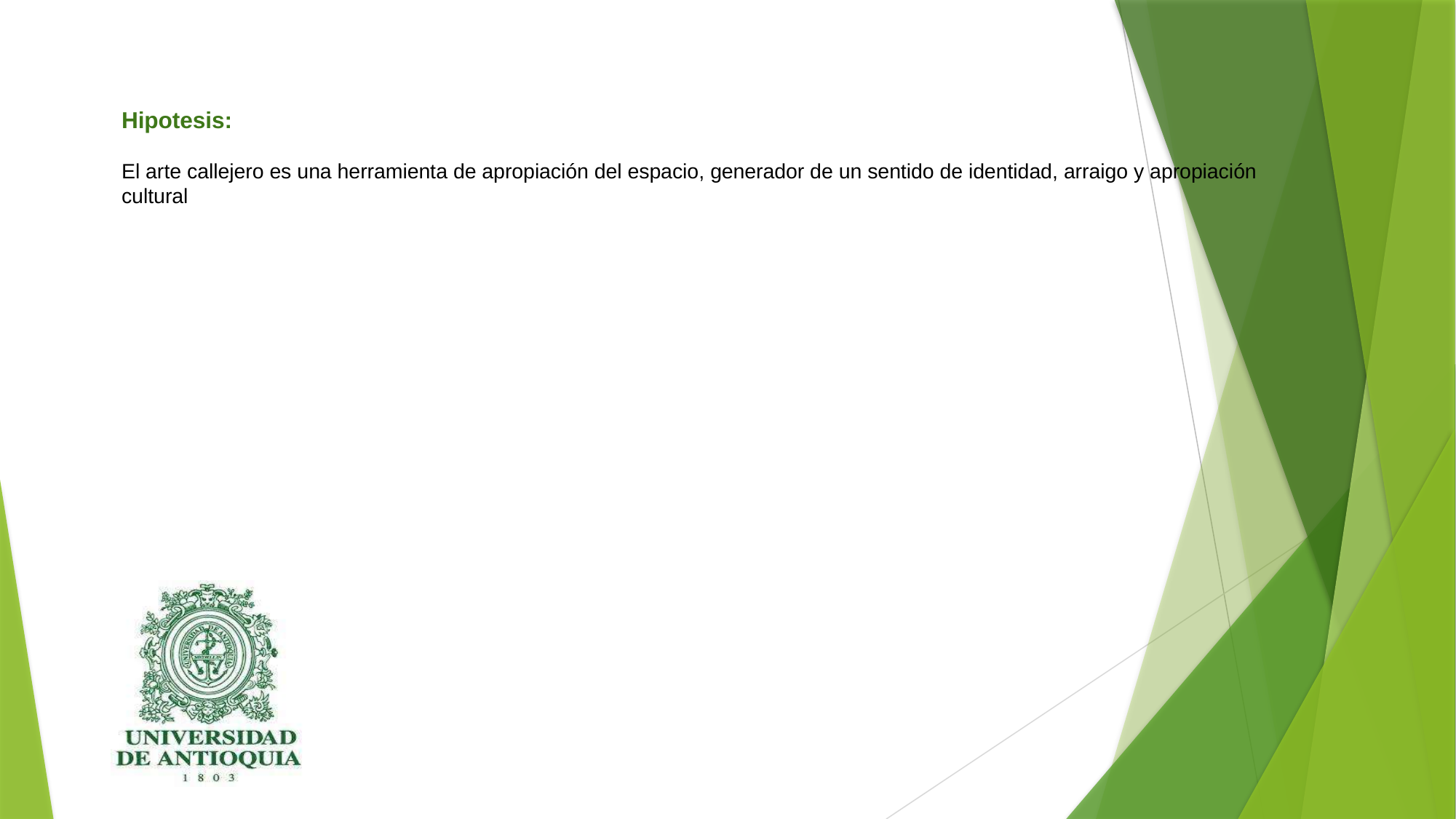

Hipotesis:
El arte callejero es una herramienta de apropiación del espacio, generador de un sentido de identidad, arraigo y apropiación cultural